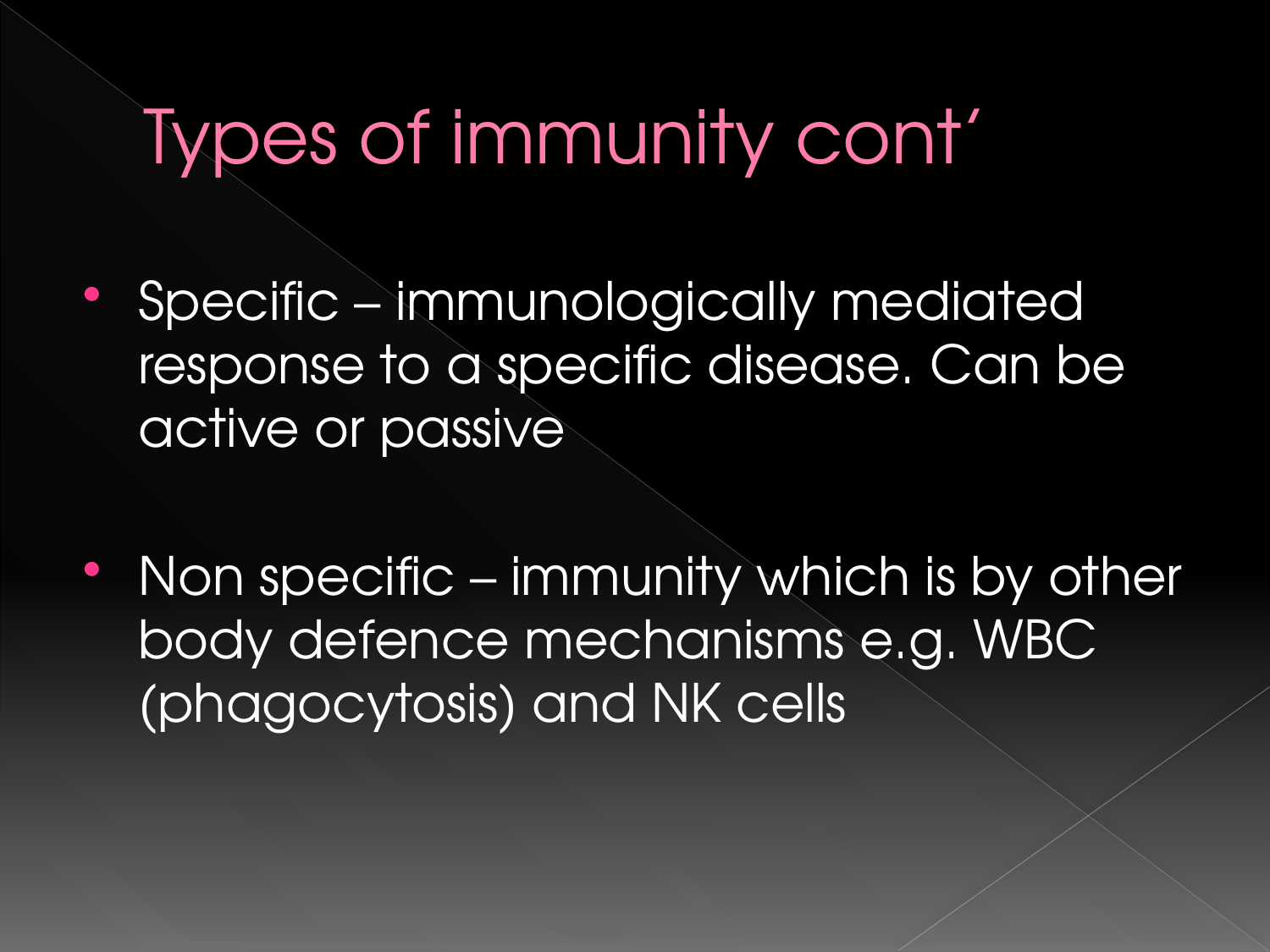

# Types of immunity cont’
Specific – immunologically mediated response to a specific disease. Can be active or passive

Non specific – immunity which is by other body defence mechanisms e.g. WBC (phagocytosis) and NK cells